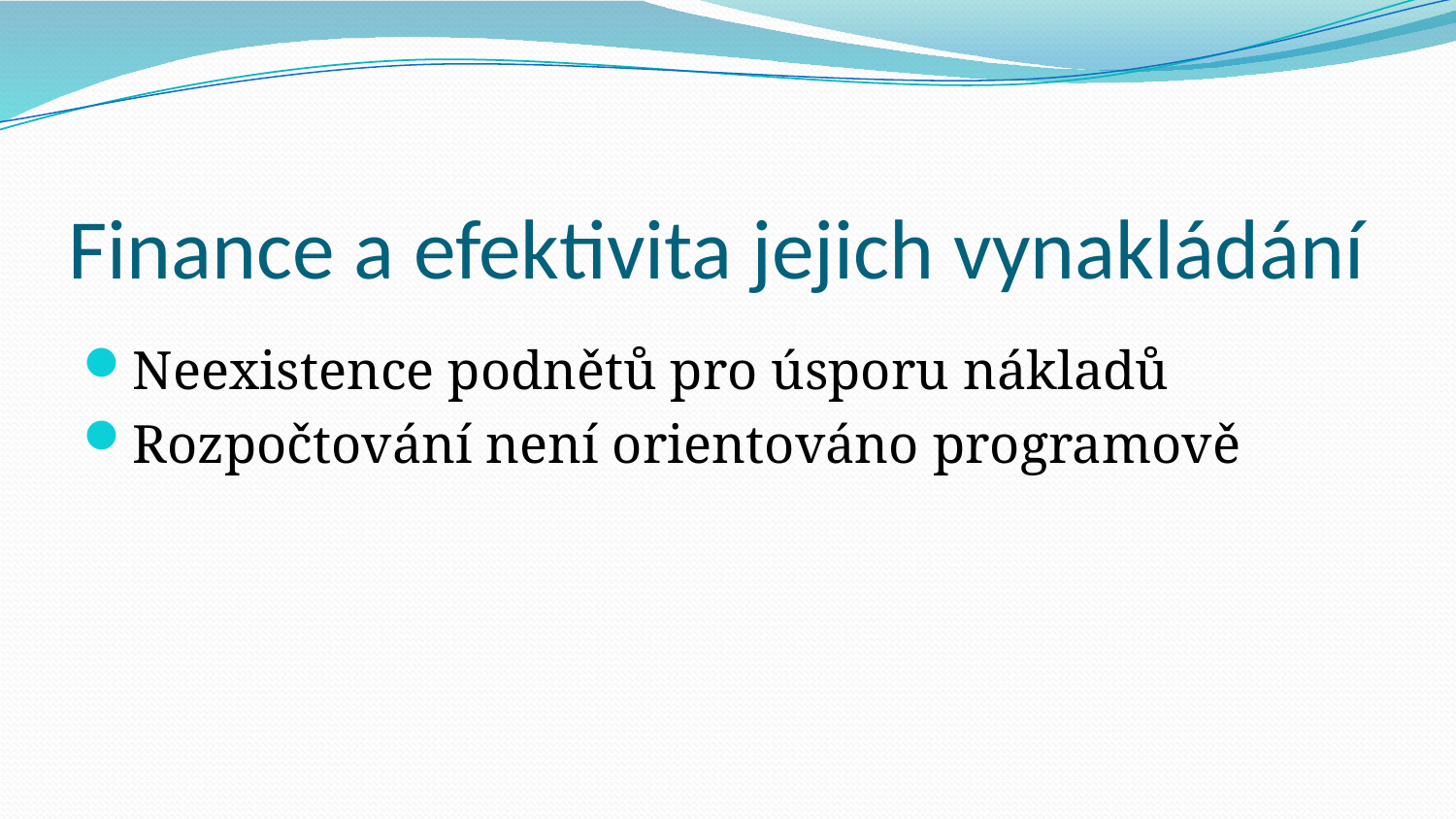

# Finance a efektivita jejich vynakládání
Neexistence podnětů pro úsporu nákladů
Rozpočtování není orientováno programově